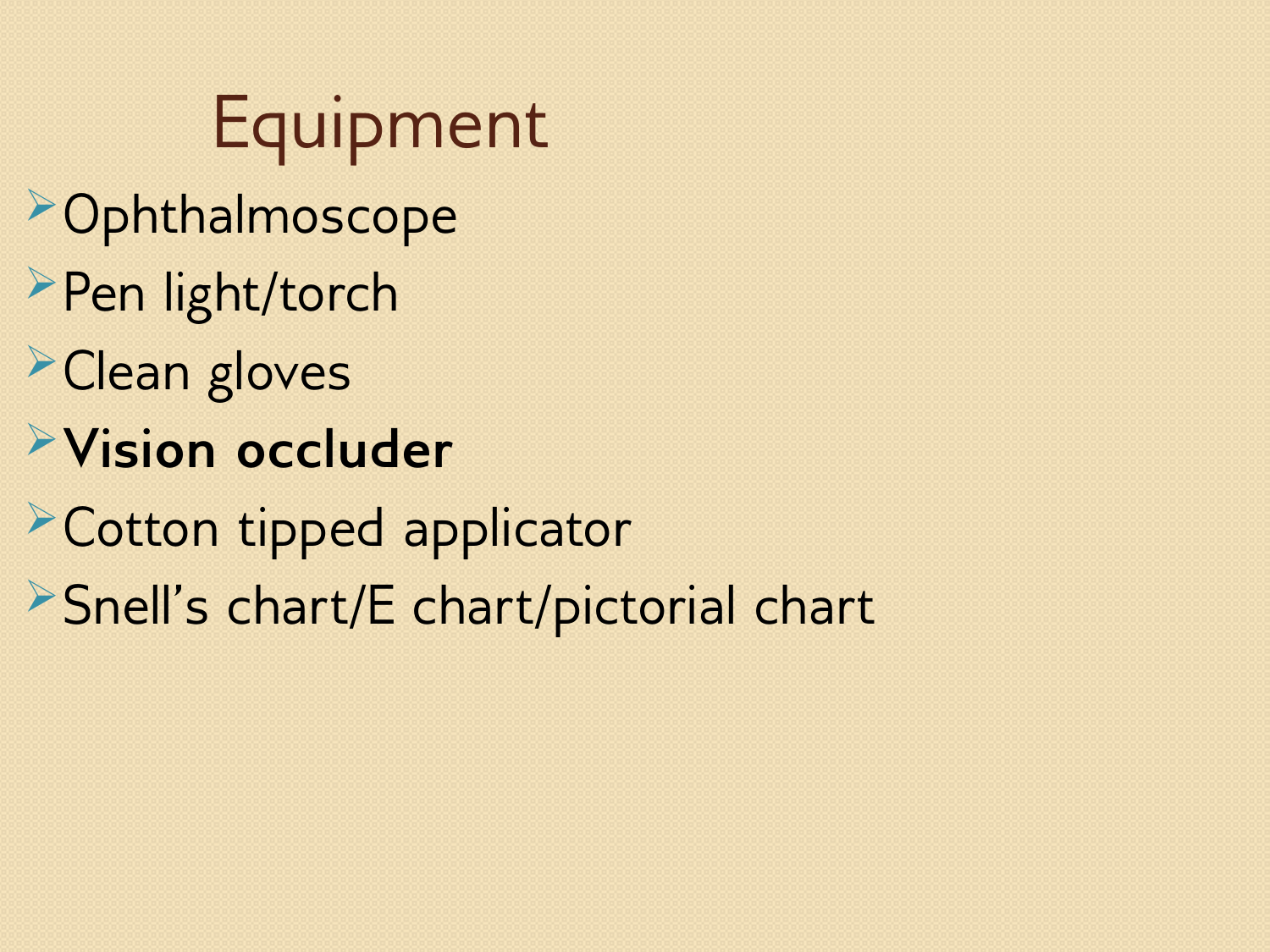

# Equipment
Ophthalmoscope
Pen light/torch
Clean gloves
Vision occluder
Cotton tipped applicator
Snell’s chart/E chart/pictorial chart
16